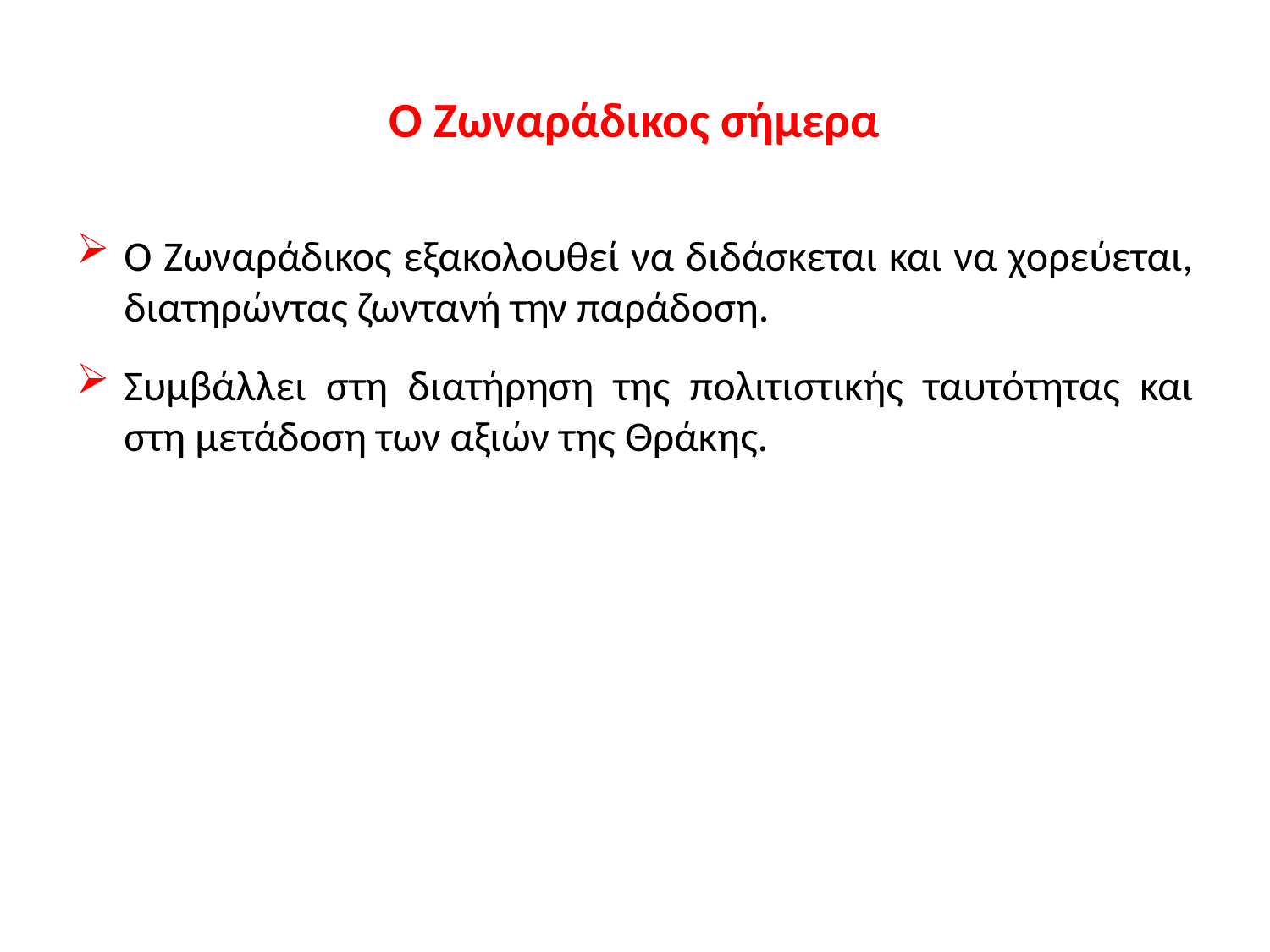

# Ο Ζωναράδικος σήμερα
Ο Ζωναράδικος εξακολουθεί να διδάσκεται και να χορεύεται, διατηρώντας ζωντανή την παράδοση.

Συμβάλλει στη διατήρηση της πολιτιστικής ταυτότητας και στη μετάδοση των αξιών της Θράκης.